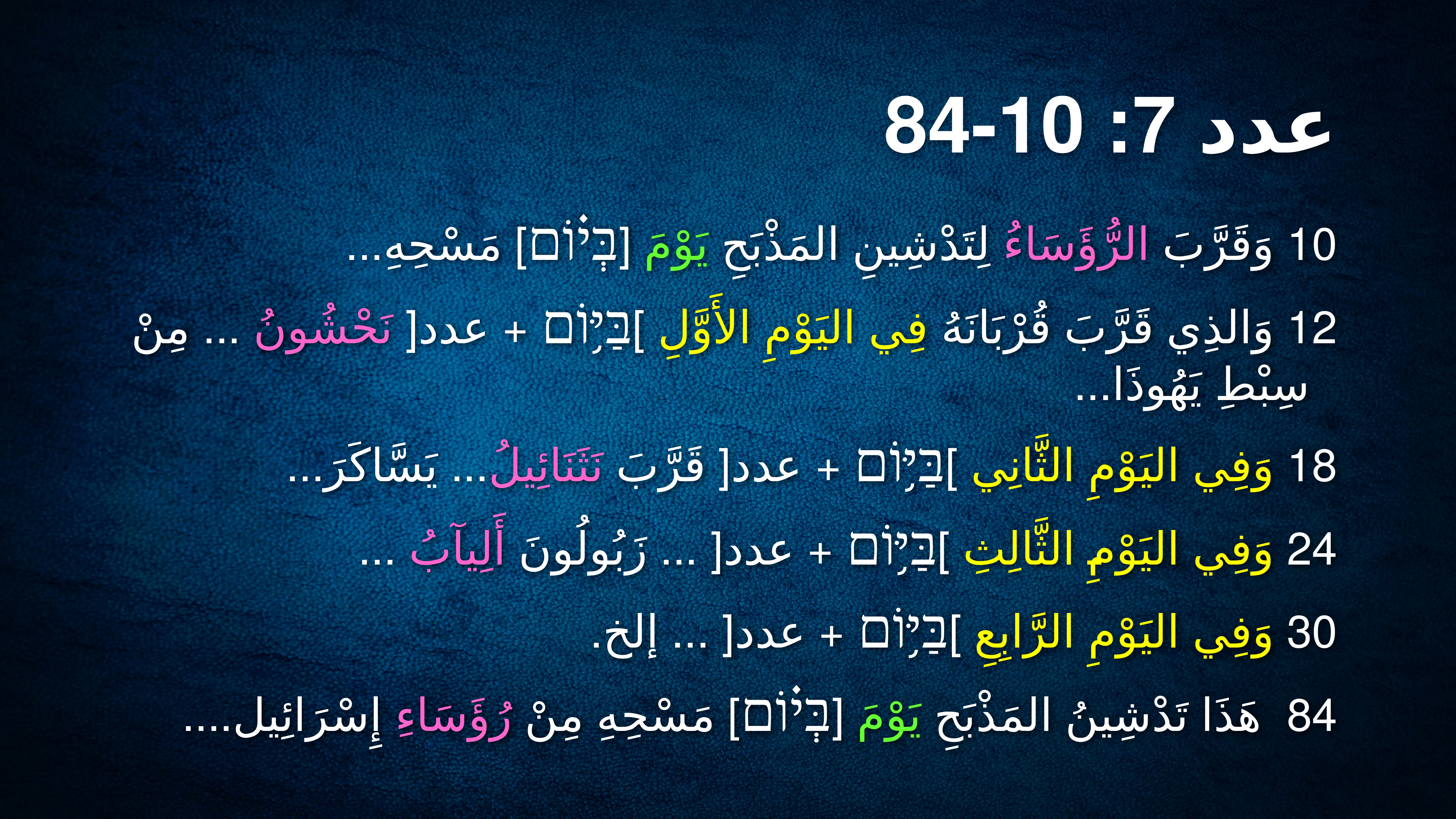

# عدد 7: 10-84
10 وَقَرَّبَ الرُّؤَسَاءُ لِتَدْشِينِ المَذْبَحِ يَوْمَ [בְּי֗וֹם] مَسْحِهِ...
12 وَالذِي قَرَّبَ قُرْبَانَهُ فِي اليَوْمِ الأَوَّلِ ]בַּיּ֥וֹם + عدد[ نَحْشُونُ ... مِنْ سِبْطِ يَهُوذَا...
18 وَفِي اليَوْمِ الثَّانِي ]בַּיּ֥וֹם + عدد[ قَرَّبَ نَثَنَائِيلُ... يَسَّاكَرَ...
24 وَفِي اليَوْمِ الثَّالِثِ ]בַּיּ֥וֹם + عدد[ ... زَبُولُونَ أَلِيآبُ ...
30 وَفِي اليَوْمِ الرَّابِعِ ]בַּיּ֥וֹם + عدد[ ... إلخ.
84  هَذَا تَدْشِينُ المَذْبَحِ يَوْمَ [בְּי֗וֹם] مَسْحِهِ مِنْ رُؤَسَاءِ إِسْرَائِيل....